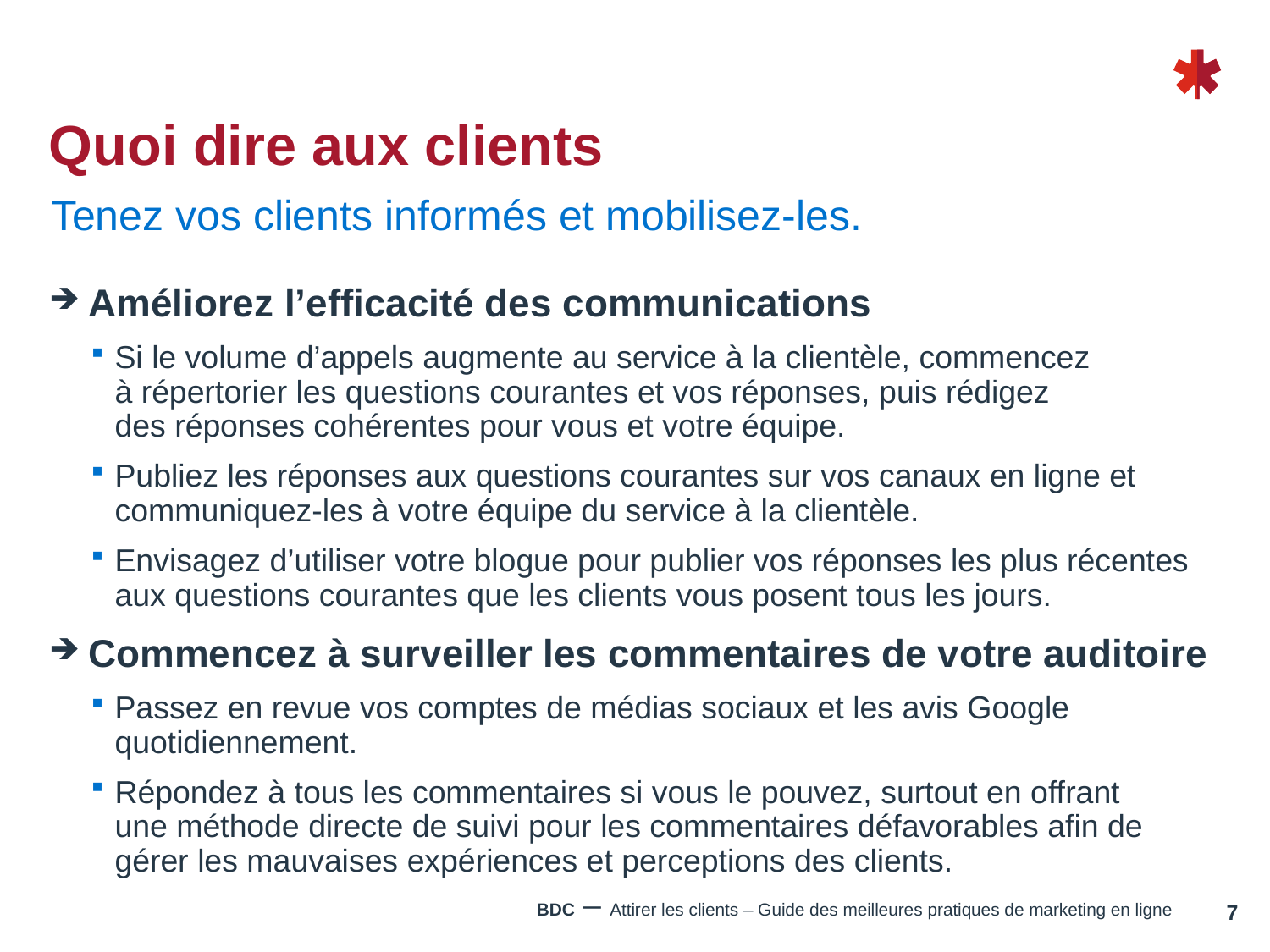

# Quoi dire aux clients
Tenez vos clients informés et mobilisez-les.
Améliorez l’efficacité des communications
Si le volume d’appels augmente au service à la clientèle, commencez
à répertorier les questions courantes et vos réponses, puis rédigez
des réponses cohérentes pour vous et votre équipe.
Publiez les réponses aux questions courantes sur vos canaux en ligne et communiquez-les à votre équipe du service à la clientèle.
Envisagez d’utiliser votre blogue pour publier vos réponses les plus récentes aux questions courantes que les clients vous posent tous les jours.
Commencez à surveiller les commentaires de votre auditoire
Passez en revue vos comptes de médias sociaux et les avis Google quotidiennement.
Répondez à tous les commentaires si vous le pouvez, surtout en offrant
une méthode directe de suivi pour les commentaires défavorables afin de gérer les mauvaises expériences et perceptions des clients.